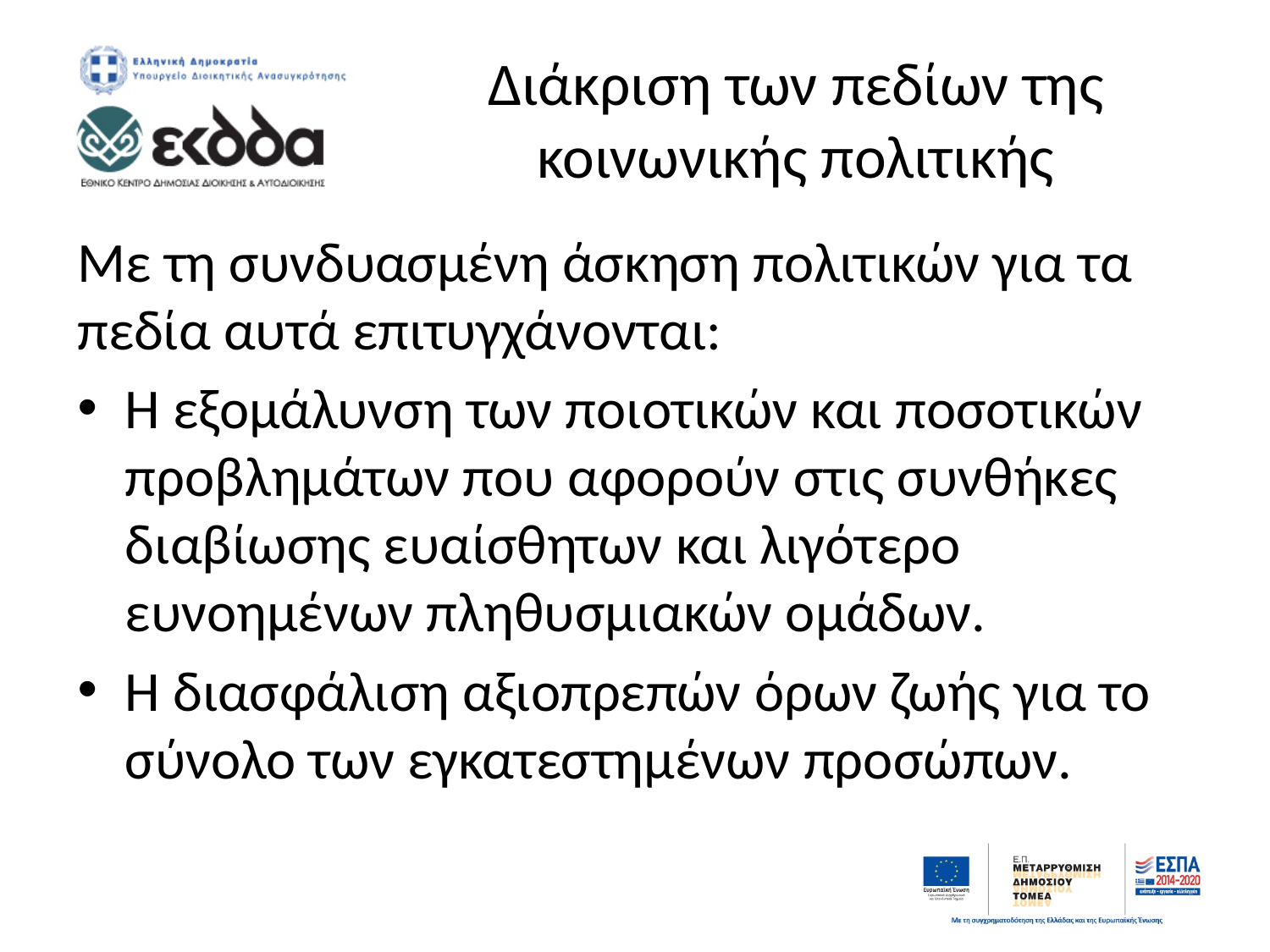

# Διάκριση των πεδίων της κοινωνικής πολιτικής
Με τη συνδυασμένη άσκηση πολιτικών για τα πεδία αυτά επιτυγχάνονται:
Η εξομάλυνση των ποιοτικών και ποσοτικών προβλημάτων που αφορούν στις συνθήκες διαβίωσης ευαίσθητων και λιγότερο ευνοημένων πληθυσμιακών ομάδων.
Η διασφάλιση αξιοπρεπών όρων ζωής για το σύνολο των εγκατεστημένων προσώπων.